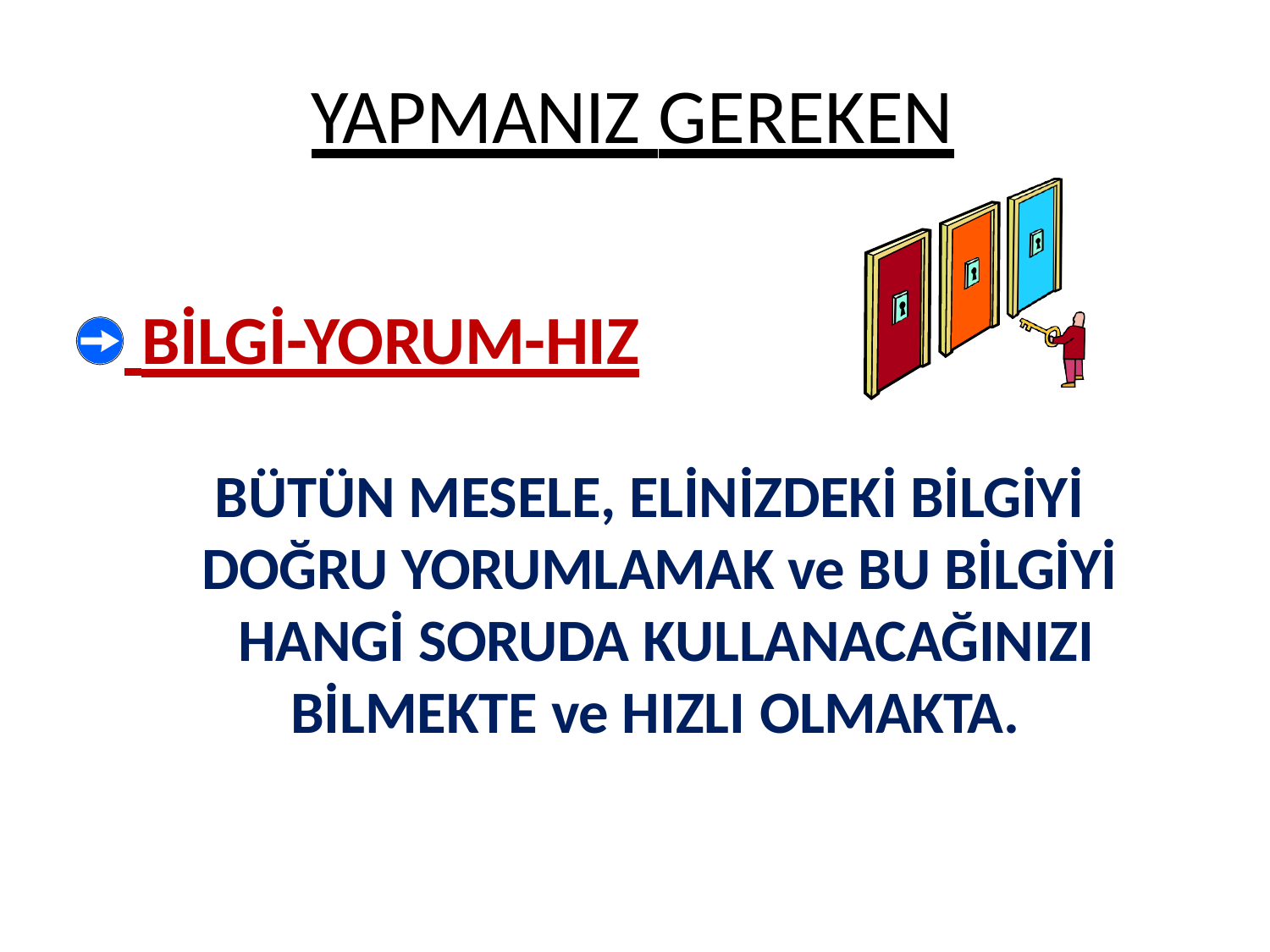

# YAPMANIZ GEREKEN

 BİLGİ-YORUM-HIZ

BÜTÜN MESELE, ELİNİZDEKİ BİLGİYİ  DOĞRU YORUMLAMAK ve BU BİLGİYİ  HANGİ SORUDA KULLANACAĞINIZI
BİLMEKTE ve HIZLI OLMAKTA.